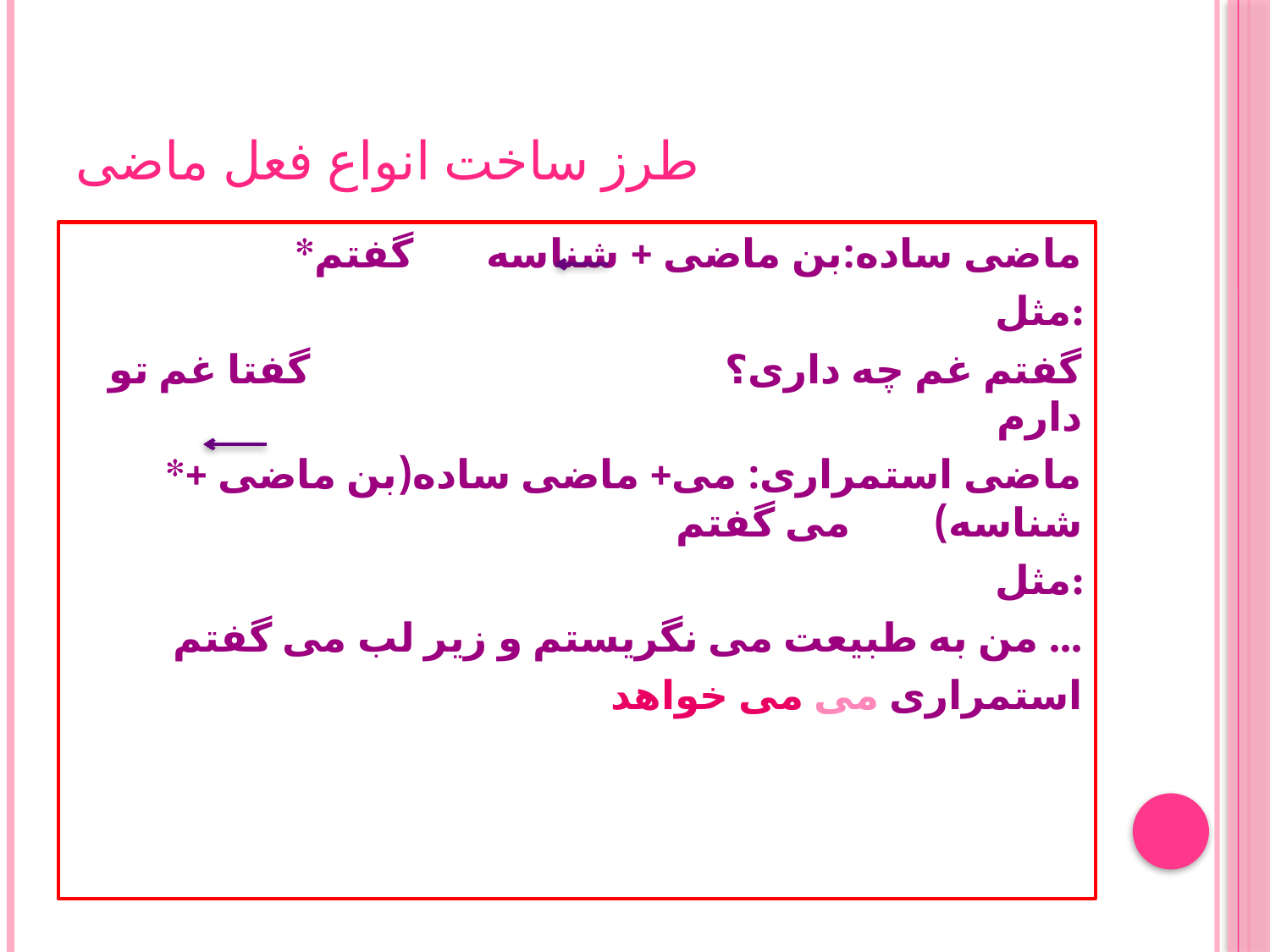

# طرز ساخت انواع فعل ماضی
*ماضی ساده:بن ماضی + شناسه       گفتم
مثل:
گفتم غم چه داری؟                                        گفتا غم تو دارم
*ماضی استمراری: می+ ماضی ساده(بن ماضی + شناسه)        می گفتم
مثل:
من به طبیعت می نگریستم و زیر لب می گفتم ...
استمراری می می خواهد